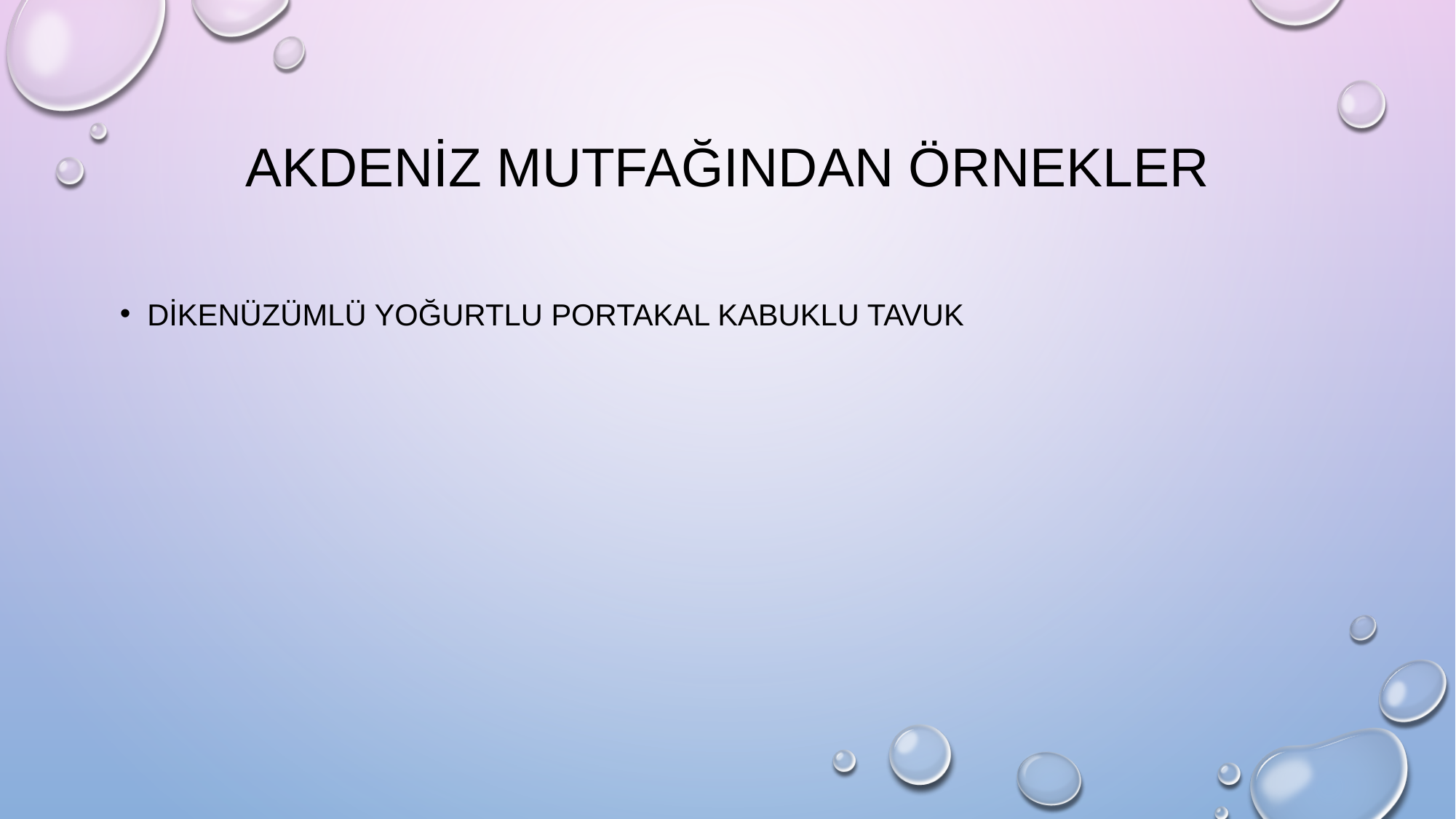

# akdeniz MUTFAĞINDAN ÖRNEKLER
Dikenüzümlü yoğurtlu portakal kabuklu tavuk